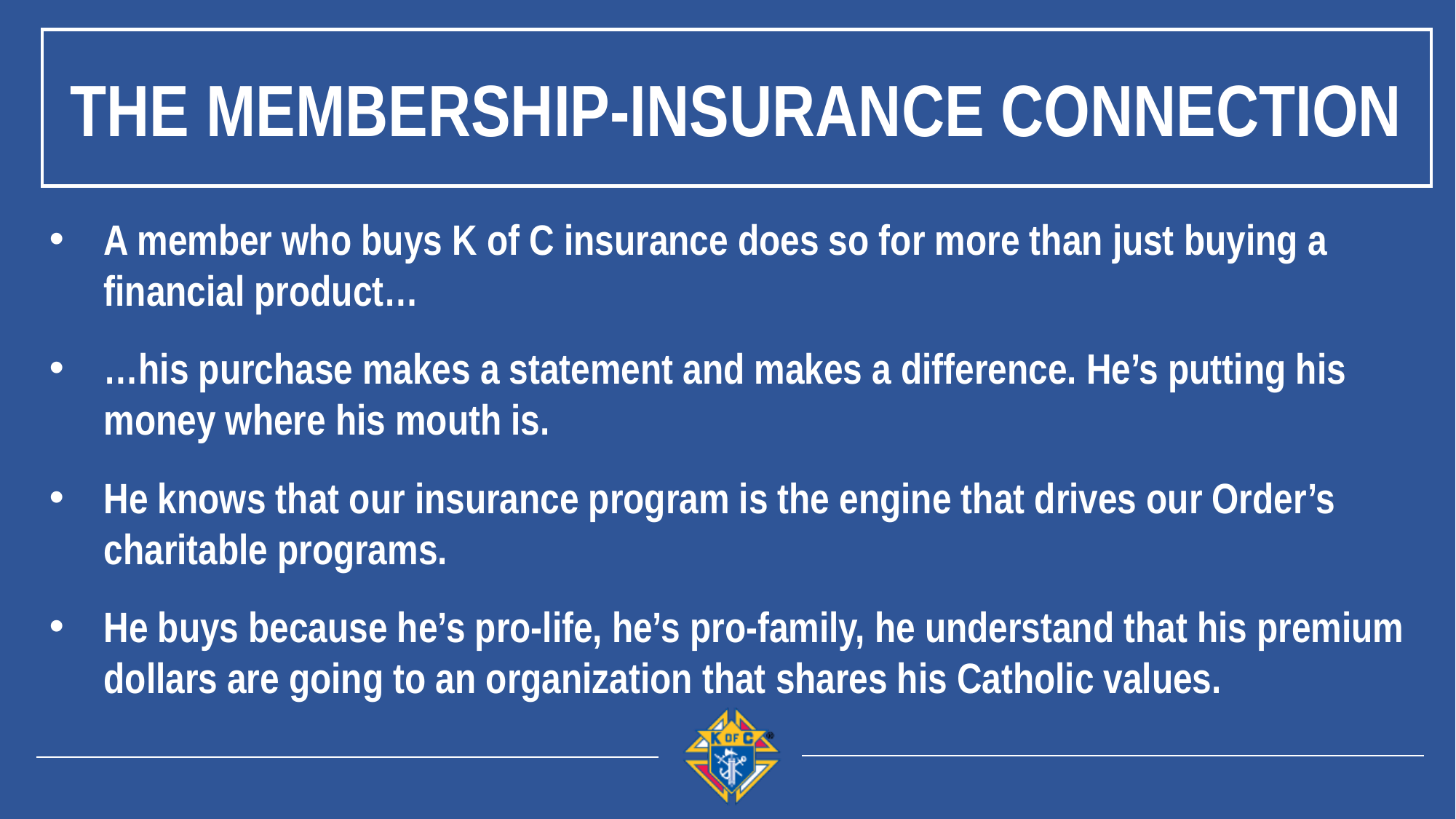

The Membership-Insurance Connection
A member who buys K of C insurance does so for more than just buying a financial product…
…his purchase makes a statement and makes a difference. He’s putting his money where his mouth is.
He knows that our insurance program is the engine that drives our Order’s charitable programs.
He buys because he’s pro-life, he’s pro-family, he understand that his premium dollars are going to an organization that shares his Catholic values.